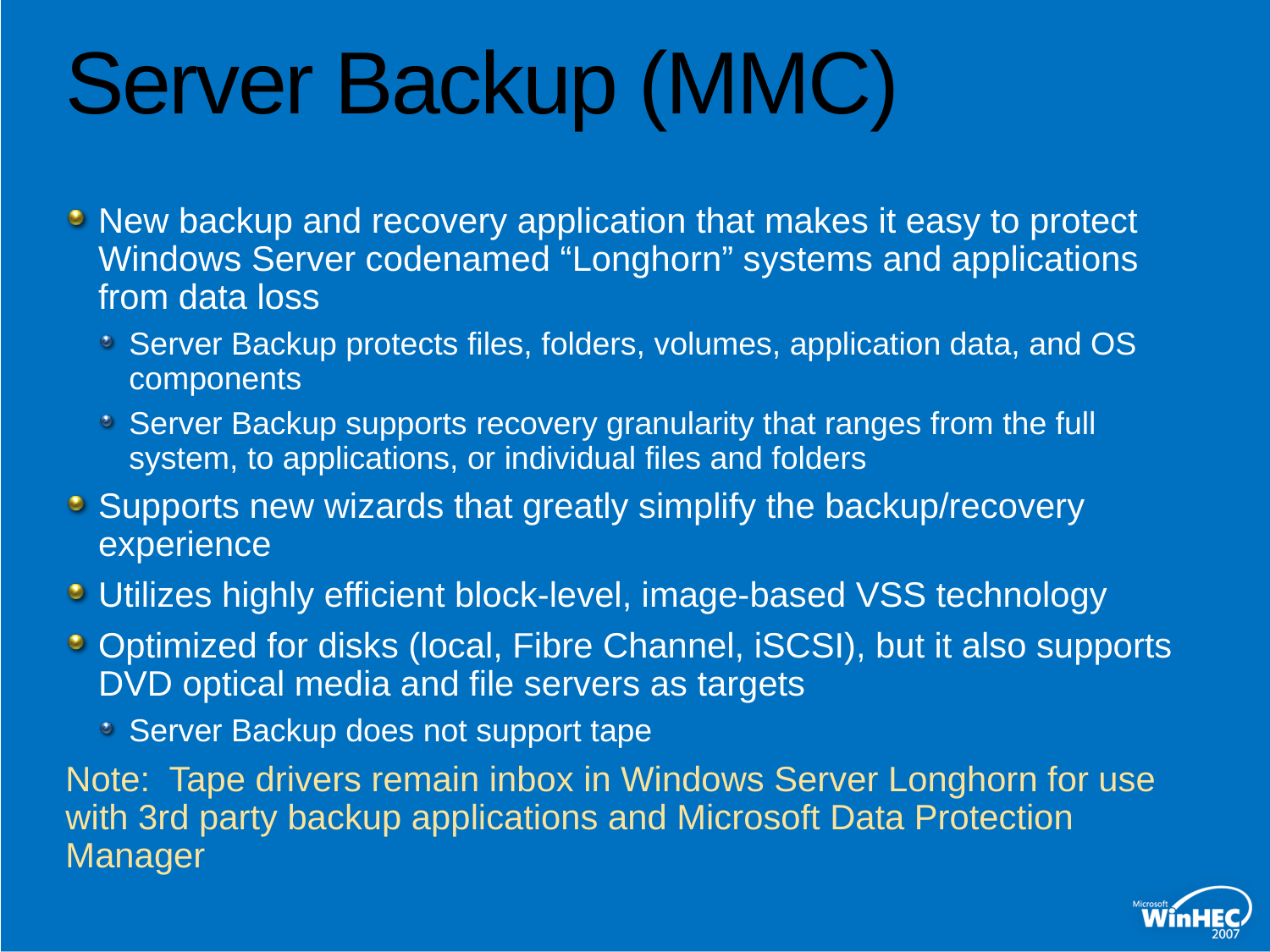

# Server Backup (MMC)
New backup and recovery application that makes it easy to protect Windows Server codenamed “Longhorn” systems and applications from data loss
Server Backup protects files, folders, volumes, application data, and OS components
Server Backup supports recovery granularity that ranges from the full system, to applications, or individual files and folders
Supports new wizards that greatly simplify the backup/recovery experience
Utilizes highly efficient block-level, image-based VSS technology
Optimized for disks (local, Fibre Channel, iSCSI), but it also supports DVD optical media and file servers as targets
Server Backup does not support tape
Note:  Tape drivers remain inbox in Windows Server Longhorn for use with 3rd party backup applications and Microsoft Data Protection Manager